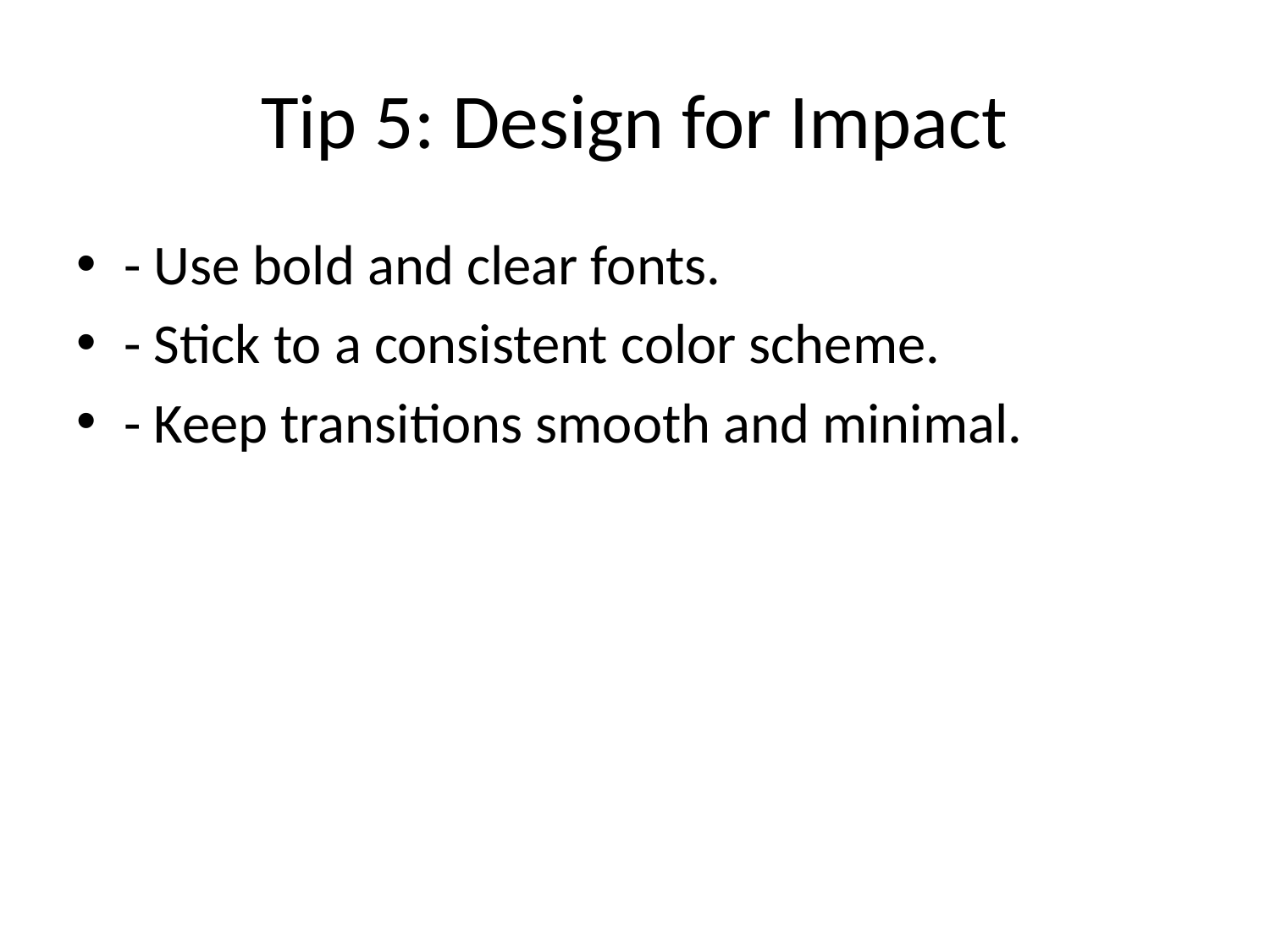

# Tip 5: Design for Impact
- Use bold and clear fonts.
- Stick to a consistent color scheme.
- Keep transitions smooth and minimal.